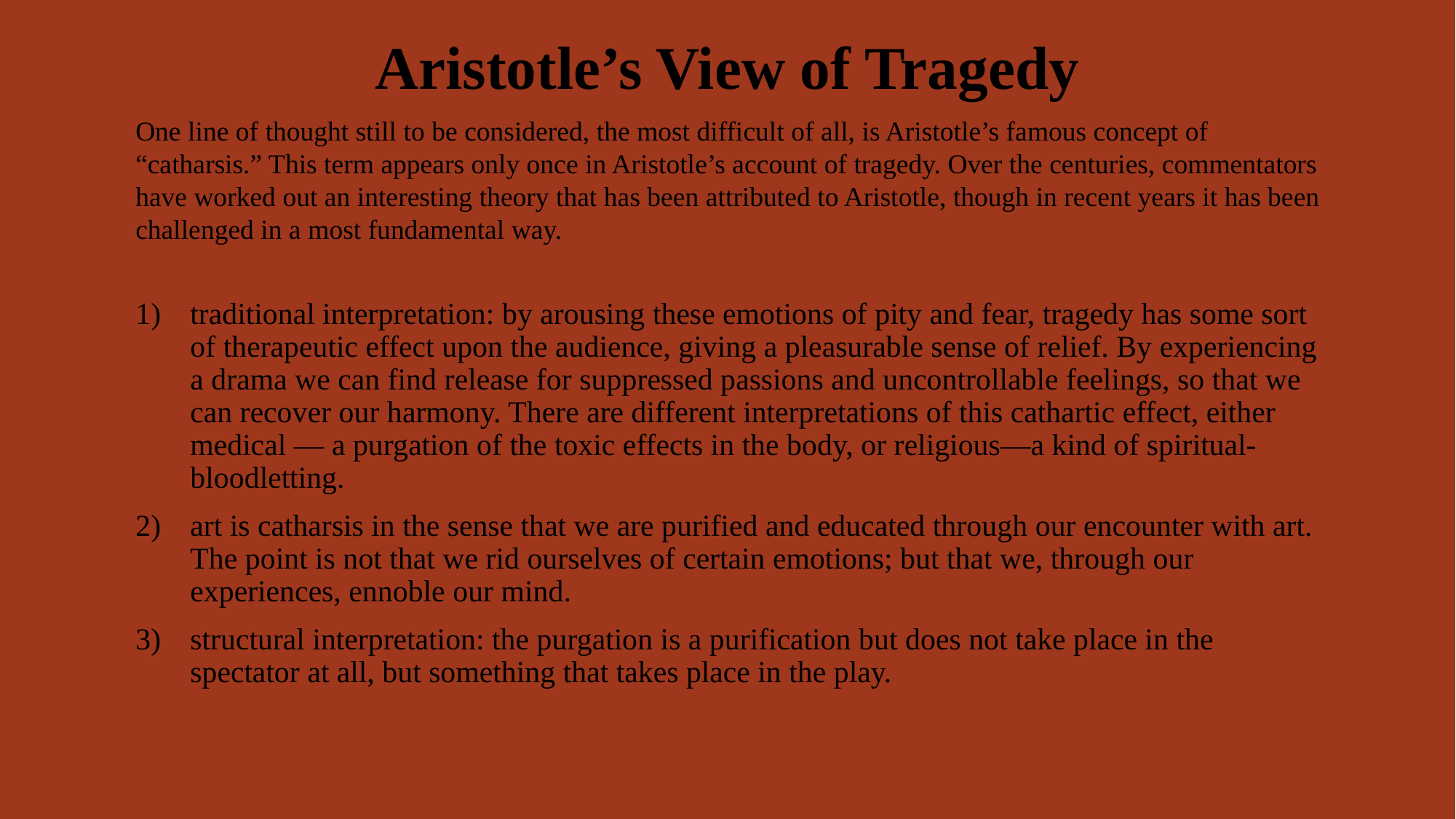

# Aristotle’s View of Tragedy
One line of thought still to be considered, the most difficult of all, is Aristotle’s famous concept of “catharsis.” This term appears only once in Aristotle’s account of tragedy. Over the centuries, commentators have worked out an interesting theory that has been attributed to Aristotle, though in recent years it has been challenged in a most fundamental way.
traditional interpretation: by arousing these emotions of pity and fear, tragedy has some sort of therapeutic effect upon the audience, giving a pleasurable sense of relief. By experiencing a drama we can find release for suppressed passions and uncontrollable feelings, so that we can recover our harmony. There are different interpretations of this cathartic effect, either medical — a purgation of the toxic effects in the body, or religious—a kind of spiritual-bloodletting.
art is catharsis in the sense that we are purified and educated through our encounter with art. The point is not that we rid ourselves of certain emotions; but that we, through our experiences, ennoble our mind.
structural interpretation: the purgation is a purification but does not take place in the spectator at all, but something that takes place in the play.